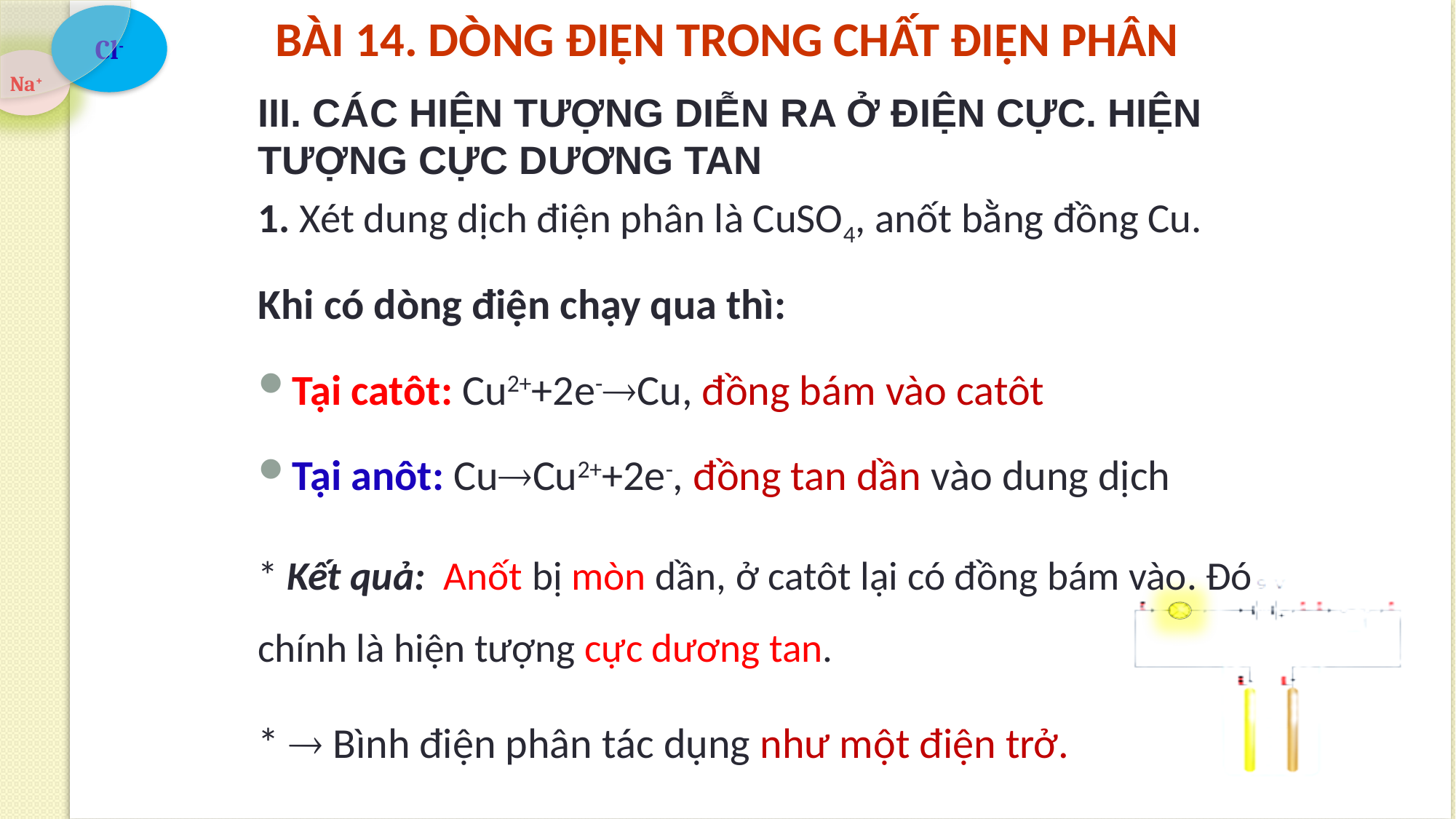

# BÀI 14. DÒNG ĐIỆN TRONG CHẤT ĐIỆN PHÂN
III. CÁC HIỆN TƯỢNG DIỄN RA Ở ĐIỆN CỰC. HIỆN TƯỢNG CỰC DƯƠNG TAN
1. Xét dung dịch điện phân là CuSO4, anốt bằng đồng Cu.
Khi có dòng điện chạy qua thì:
Tại catôt: Cu2++2e-→Cu, đồng bám vào catôt
Tại anôt: Cu→Cu2++2e-, đồng tan dần vào dung dịch
* Kết quả:  Anốt bị mòn dần, ở catôt lại có đồng bám vào. Đó chính là hiện tượng cực dương tan.
* → Bình điện phân tác dụng như một điện trở.